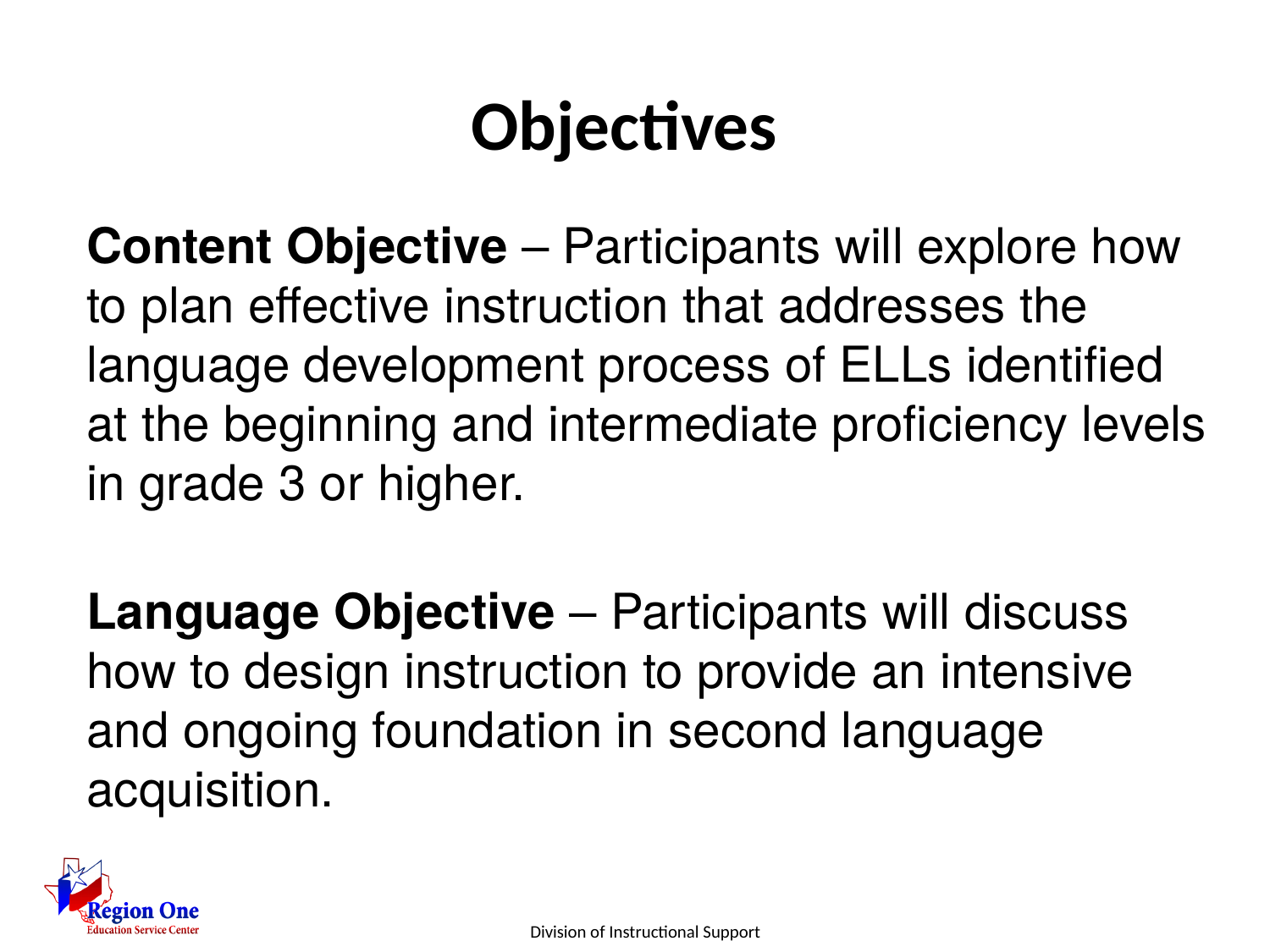

# Objectives
Content Objective – Participants will explore how to plan effective instruction that addresses the language development process of ELLs identified at the beginning and intermediate proficiency levels in grade 3 or higher.

Language Objective – Participants will discuss how to design instruction to provide an intensive and ongoing foundation in second language acquisition.

Division of Instructional Support